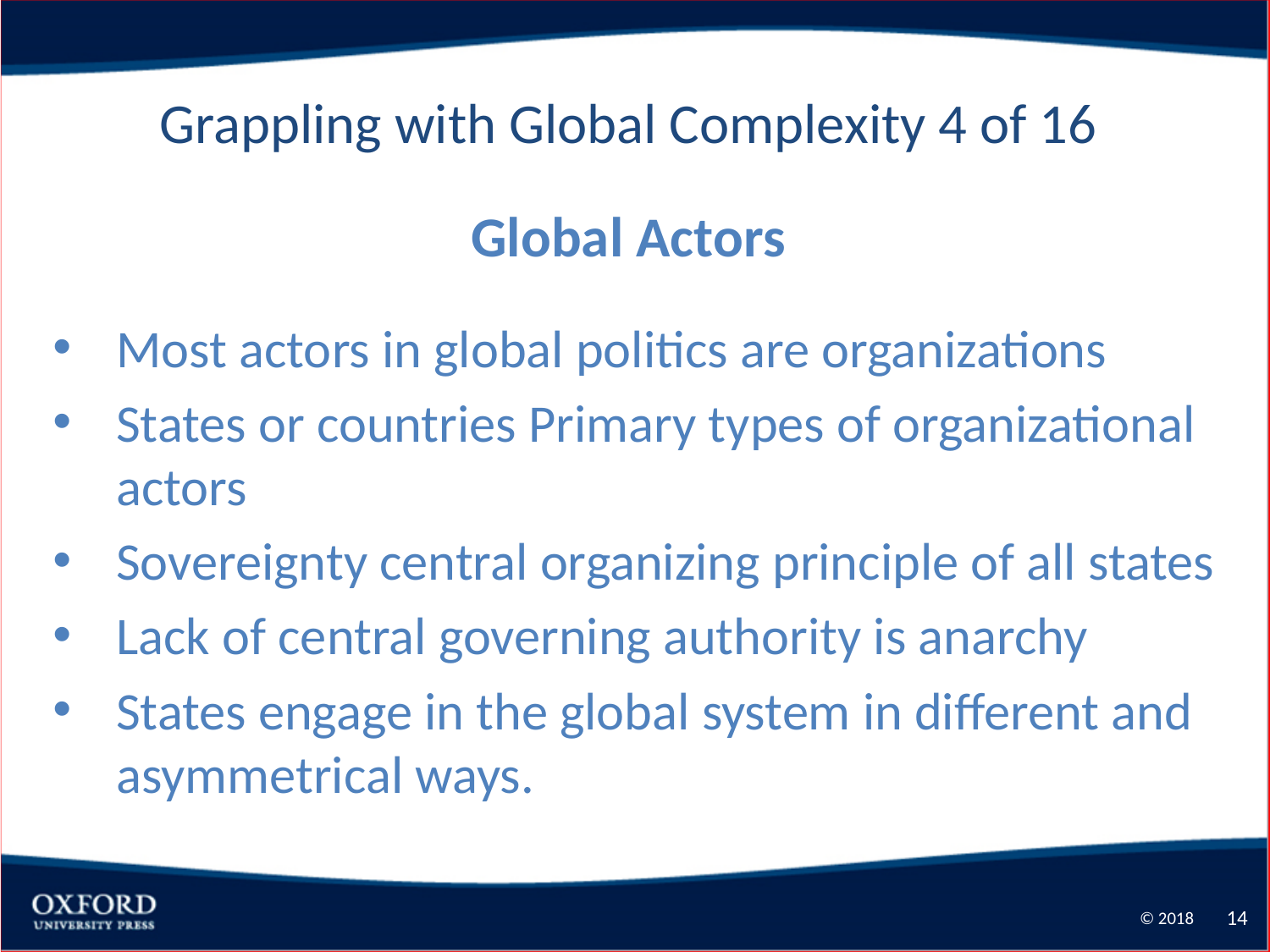

Grappling with Global Complexity 4 of 16
Global Actors
Most actors in global politics are organizations
States or countries Primary types of organizational actors
Sovereignty central organizing principle of all states
Lack of central governing authority is anarchy
States engage in the global system in different and asymmetrical ways.